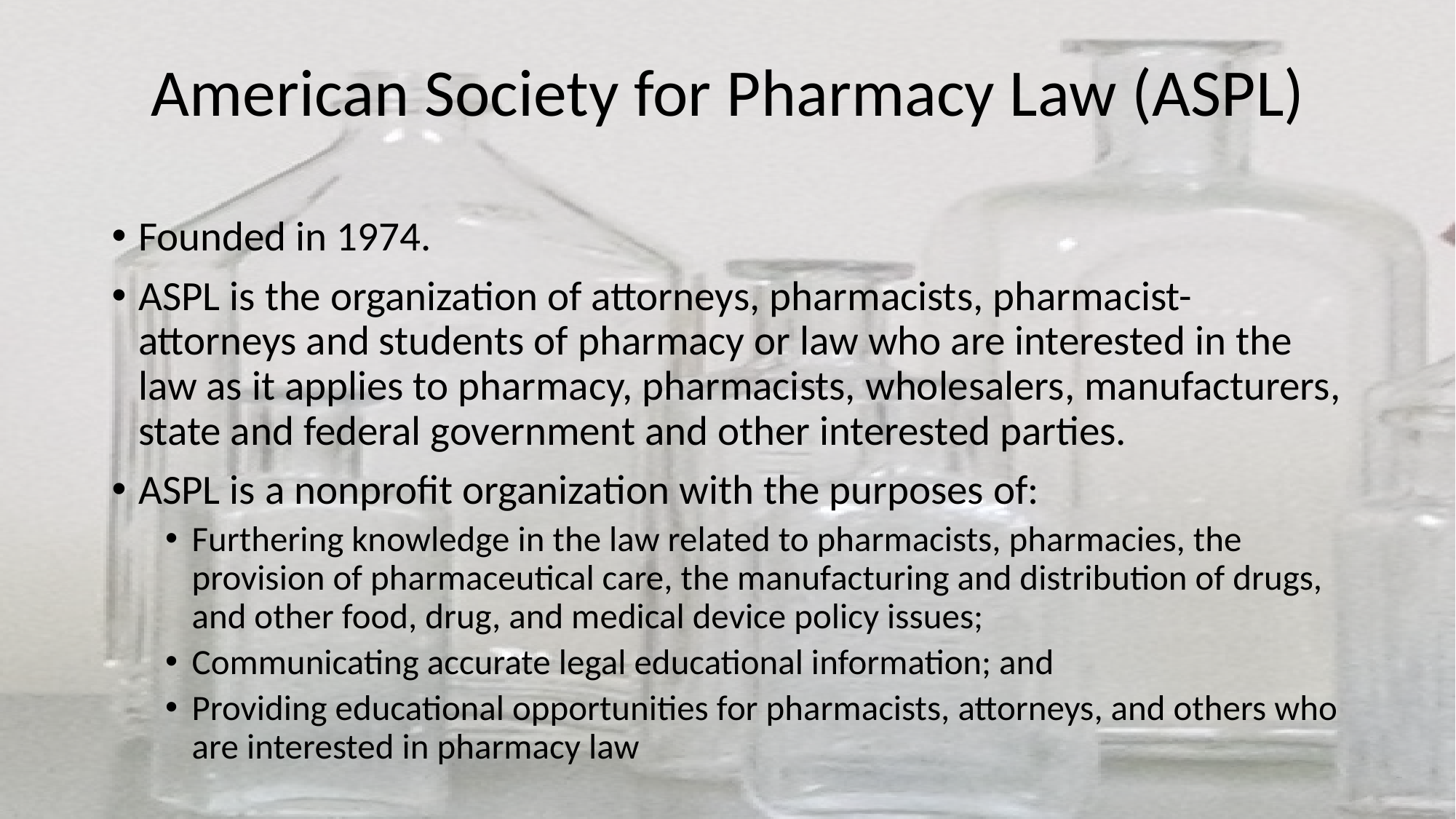

# American Society for Pharmacy Law (ASPL)
Founded in 1974.
ASPL is the organization of attorneys, pharmacists, pharmacist-attorneys and students of pharmacy or law who are interested in the law as it applies to pharmacy, pharmacists, wholesalers, manufacturers, state and federal government and other interested parties.
ASPL is a nonprofit organization with the purposes of:
Furthering knowledge in the law related to pharmacists, pharmacies, the provision of pharmaceutical care, the manufacturing and distribution of drugs, and other food, drug, and medical device policy issues;
Communicating accurate legal educational information; and
Providing educational opportunities for pharmacists, attorneys, and others who are interested in pharmacy law